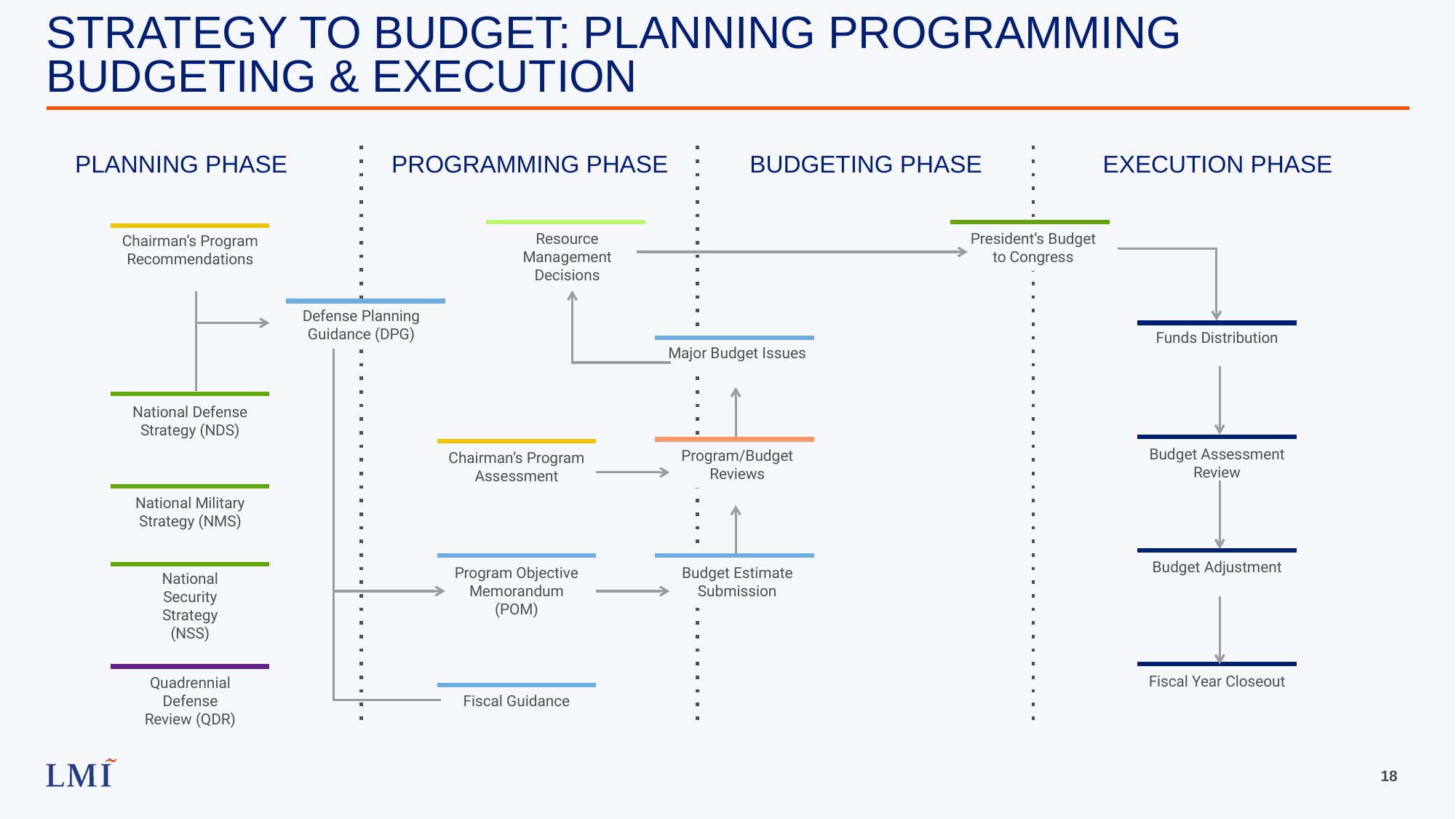

# STRATEGY TO BUDGET: PLANNING PROGRAMMING BUDGETING & EXECUTION
PLANNING PHASE
PROGRAMMING PHASE
BUDGETING PHASE
EXECUTION PHASE
Resource Management Decisions
President’s Budget to Congress
Chairman’s Program Recommendations

Defense Planning Guidance (DPG)
Funds Distribution
Major Budget Issues

National Defense Strategy (NDS)
Budget Assessment Review
Program/Budget Reviews
Chairman’s Program Assessment

National Military Strategy (NMS)
Budget Adjustment
Budget Estimate Submission
Program Objective Memorandum (POM)
National Security Strategy (NSS)

Fiscal Year Closeout
Quadrennial Defense Review (QDR)
Fiscal Guidance